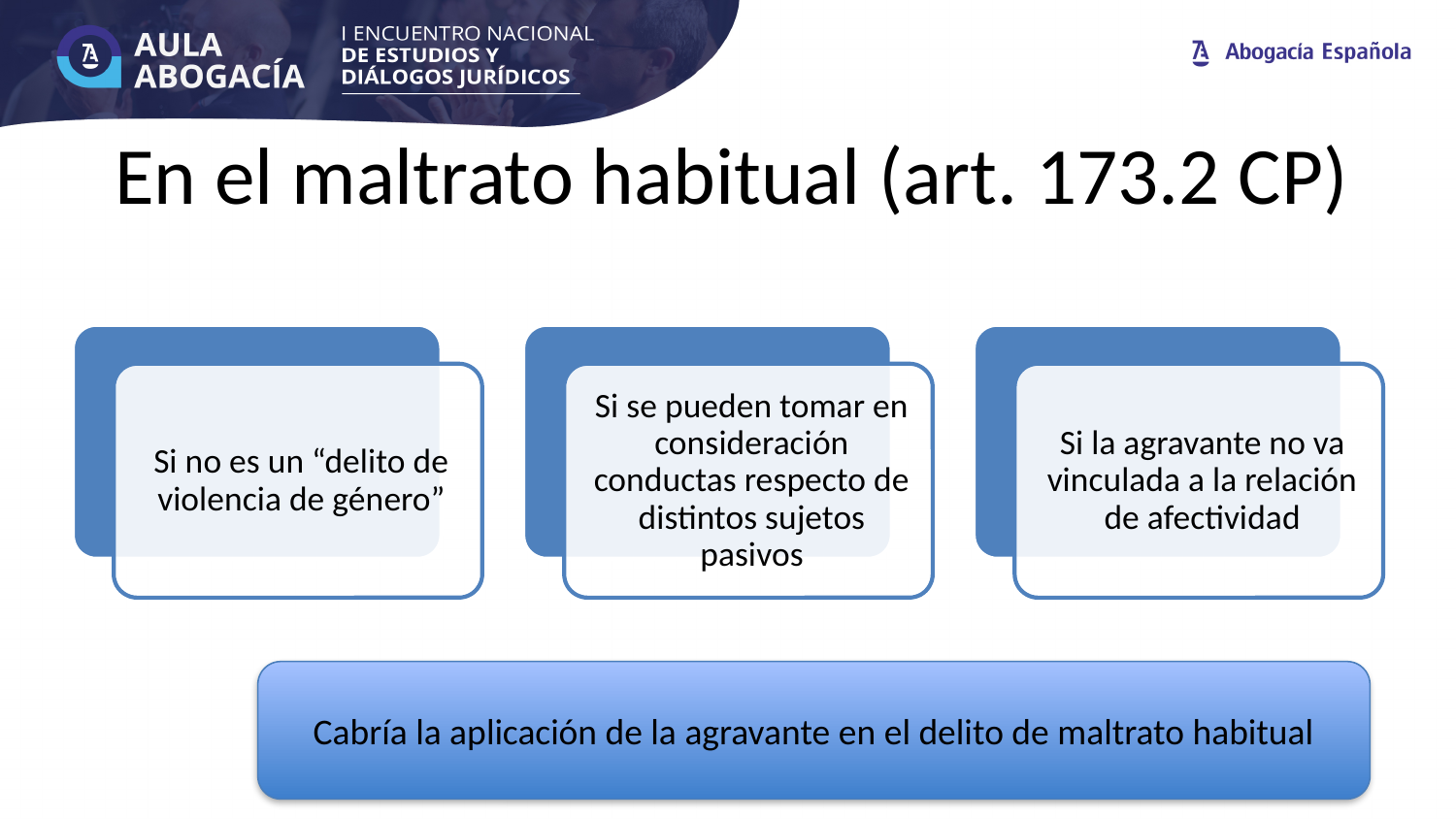

# En el maltrato habitual (art. 173.2 CP)
Si no es un “delito de violencia de género”
Si se pueden tomar en consideración conductas respecto de distintos sujetos pasivos
Si la agravante no va vinculada a la relación de afectividad
Cabría la aplicación de la agravante en el delito de maltrato habitual